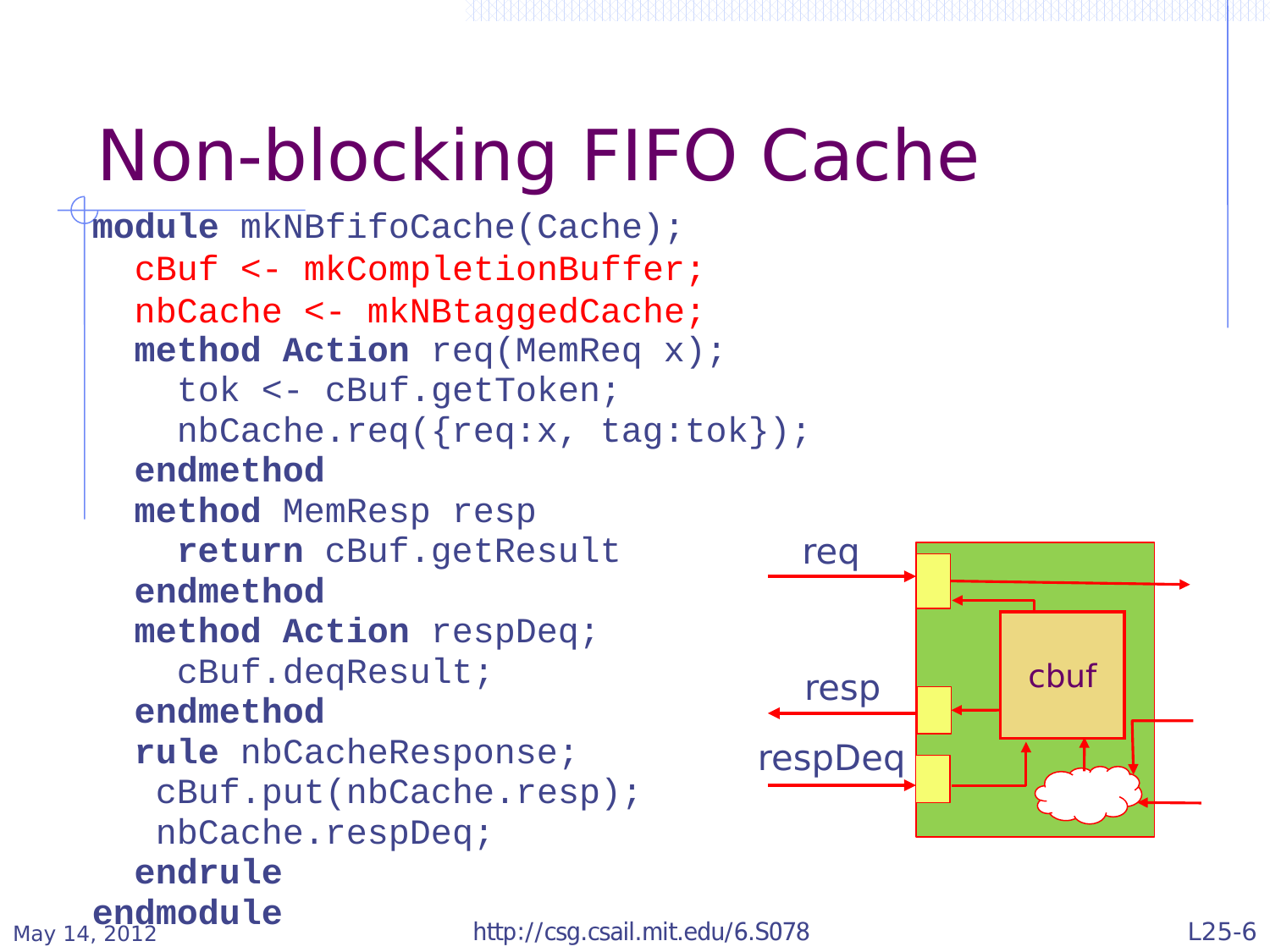

# Non-blocking FIFO Cache
module mkNBfifoCache(Cache);
  cBuf <- mkCompletionBuffer;
  nbCache <- mkNBtaggedCache;
  method Action req(MemReq x);
    tok <- cBuf.getToken;
    nbCache.req({req:x, tag:tok});
  endmethod
  method MemResp resp
    return cBuf.getResult
  endmethod
  method Action respDeq;
    cBuf.deqResult;
  endmethod
  rule nbCacheResponse;
   cBuf.put(nbCache.resp);
   nbCache.respDeq;
  endrule
endmodule
req

cbuf

resp

respDeq

May 14, 2012
http://csg.csail.mit.edu/6.S078
L25-6